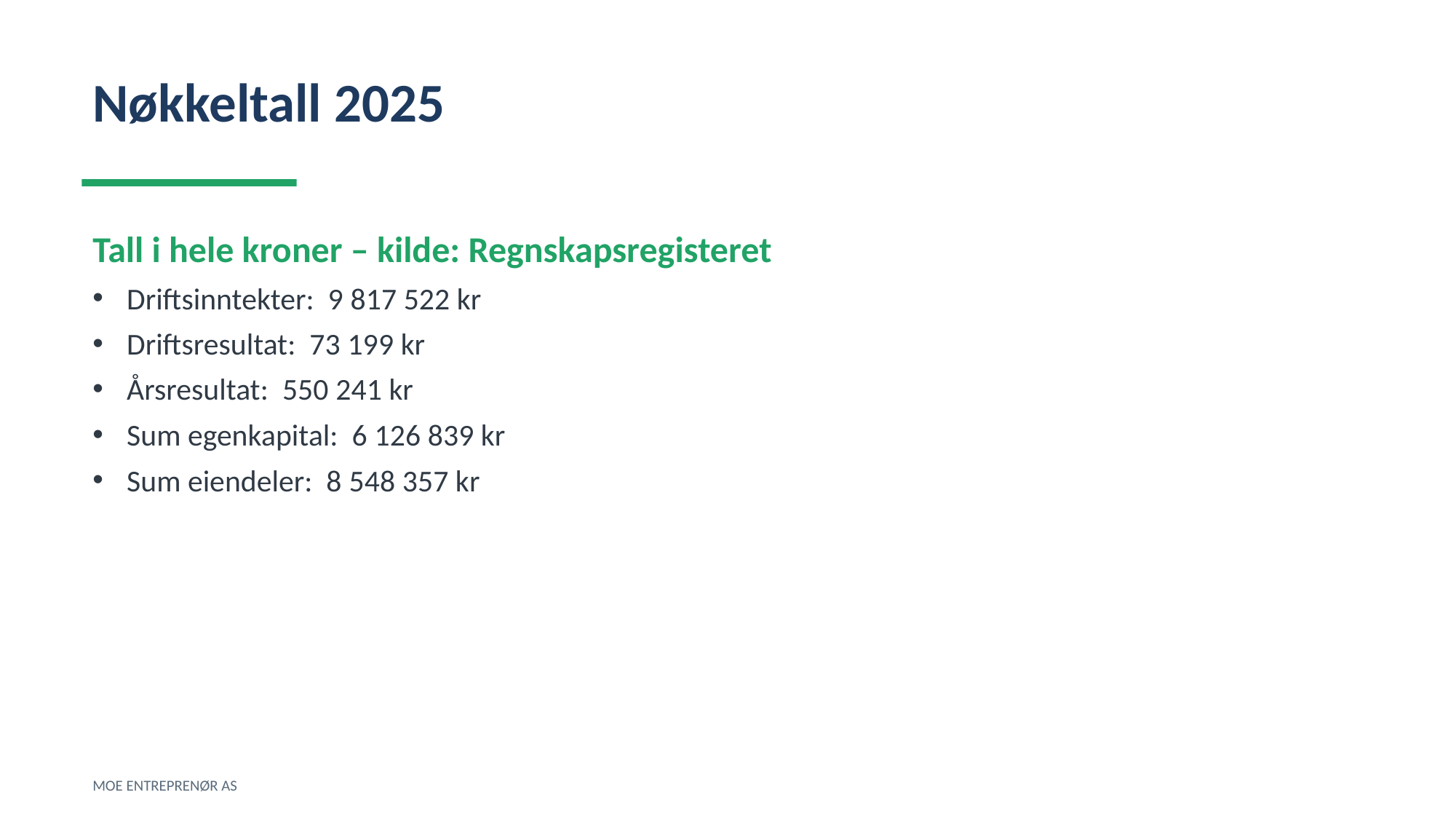

Nøkkeltall 2025

Tall i hele kroner – kilde: Regnskapsregisteret
Driftsinntekter:  9 817 522 kr
Driftsresultat:  73 199 kr
Årsresultat:  550 241 kr
Sum egenkapital:  6 126 839 kr
Sum eiendeler:  8 548 357 kr
MOE ENTREPRENØR AS